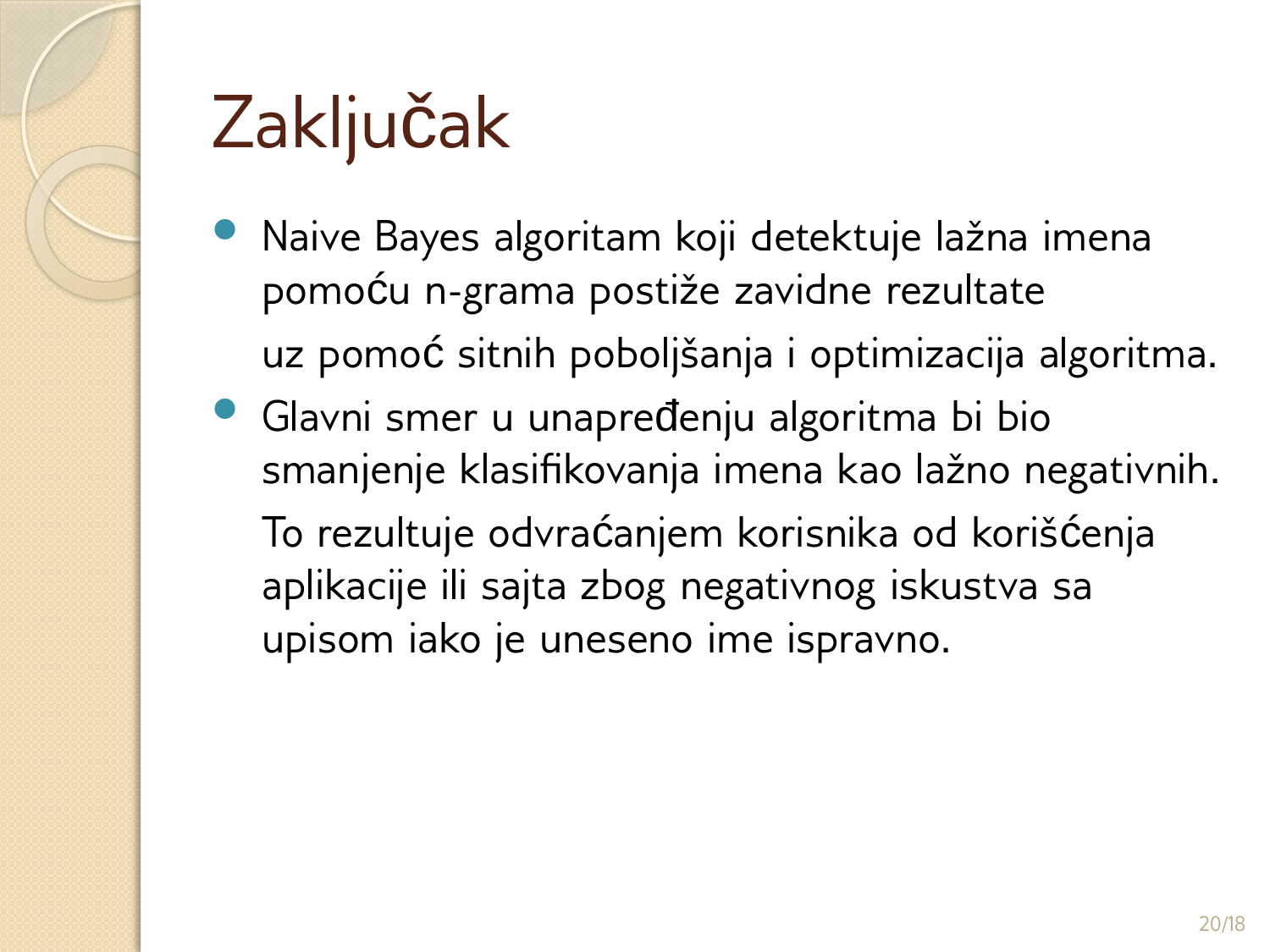

# Zaključak
Naive Bayes algoritam koji detektuje lažna imena pomoću n-grama postiže zavidne rezultate
	uz pomoć sitnih poboljšanja i optimizacija algoritma.
Glavni smer u unapređenju algoritma bi bio smanjenje klasifikovanja imena kao lažno negativnih.
	To rezultuje odvraćanjem korisnika od korišćenja aplikacije ili sajta zbog negativnog iskustva sa upisom iako je uneseno ime ispravno.
20/18